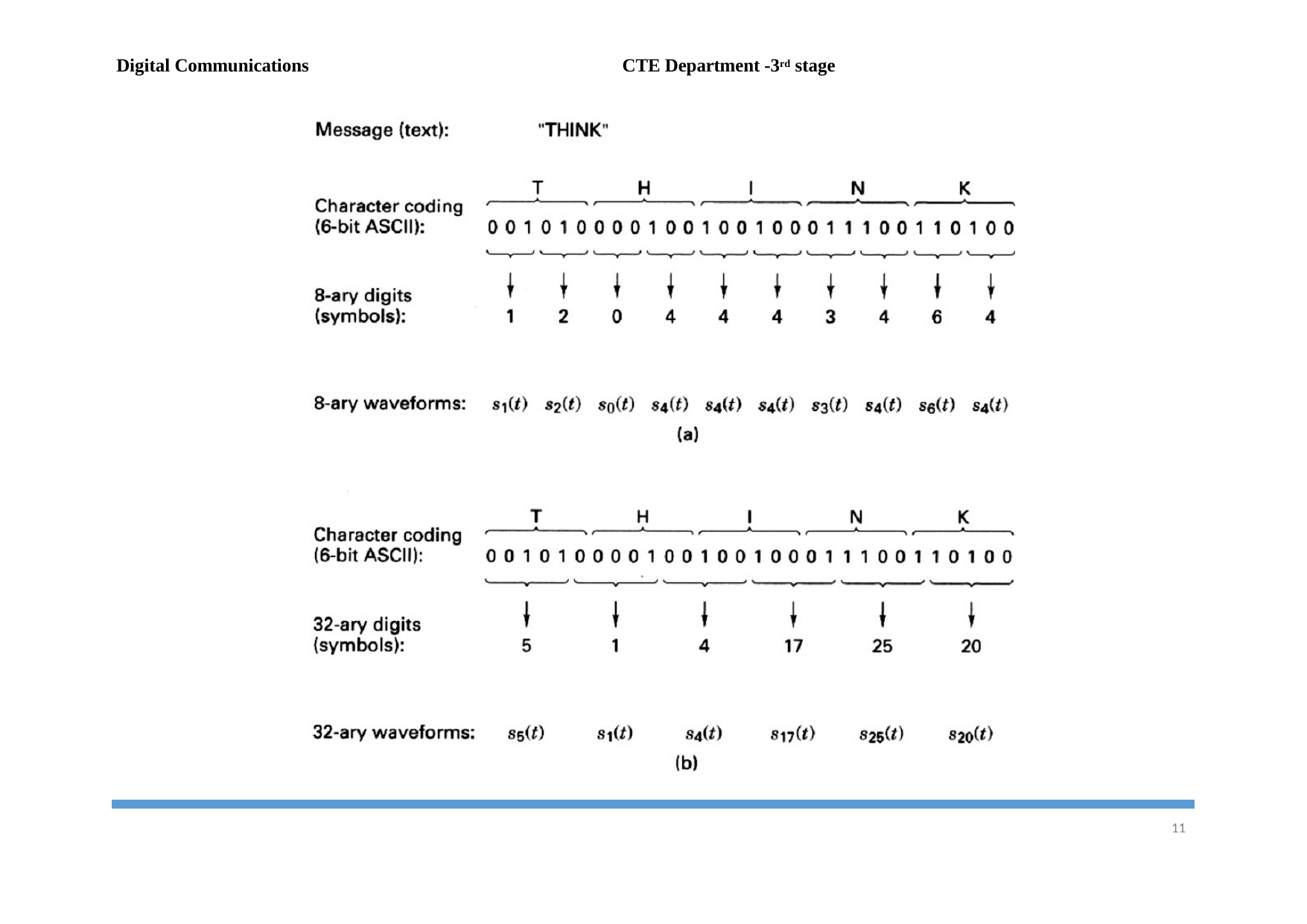

Digital Communications
CTE Department -3rd stage

11